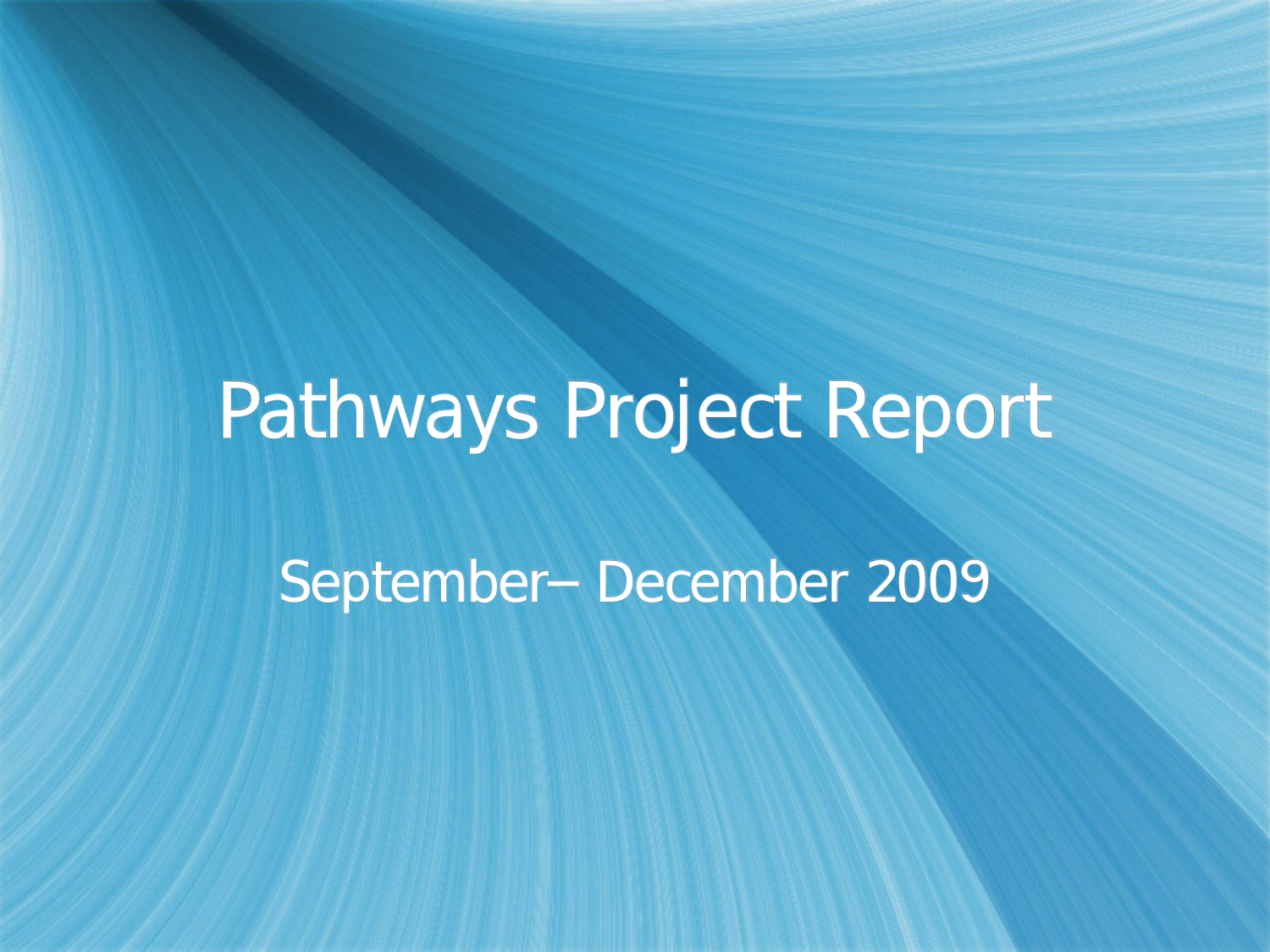

# Pathways Project Report
September– December 2009